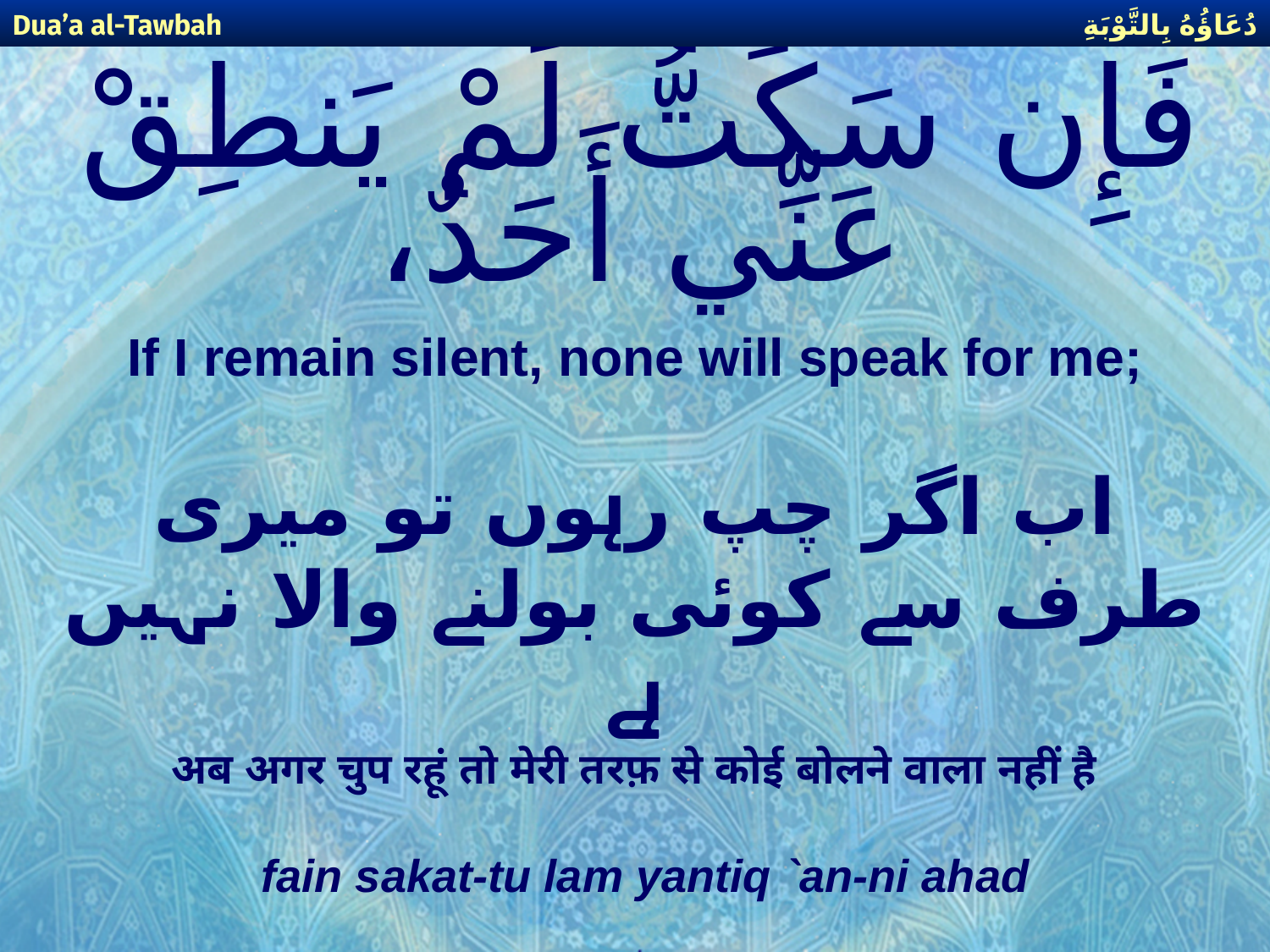

دُعَاؤُهُ بِالتَّوْبَةِ
Dua’a al-Tawbah
# فَإِن سَكَتُّ لَمْ يَنطِقْ عَنِّي أَحَدٌ،
If I remain silent, none will speak for me;
اب اگر چپ رہوں تو میری طرف سے کوئی بولنے والا نہیں ہے
अब अगर चुप रहूं तो मेरी तरफ़ से कोई बोलने वाला नहीं है
fain sakat-tu lam yantiq `an-ni ahad